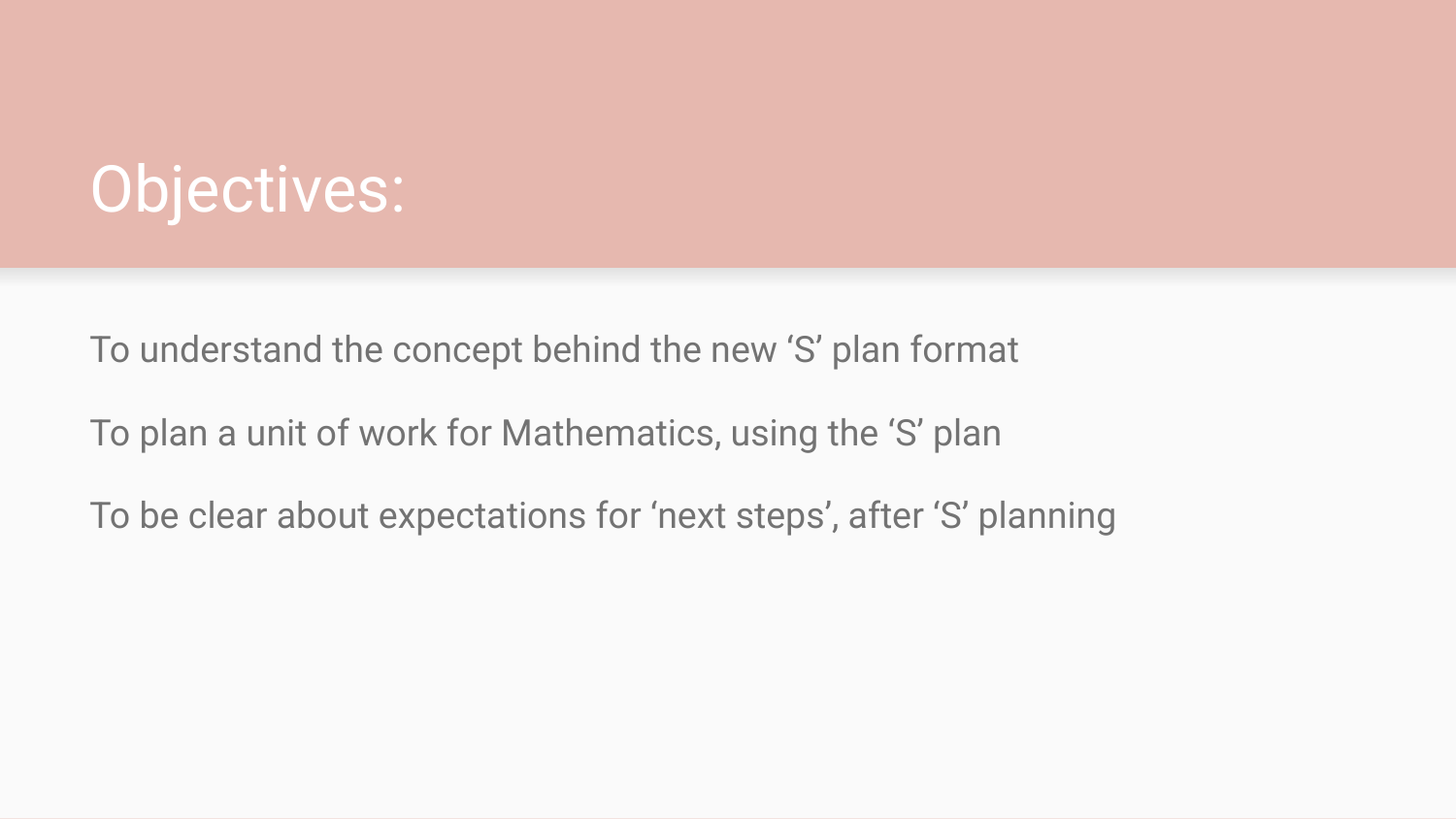

# Objectives:
To understand the concept behind the new ‘S’ plan format
To plan a unit of work for Mathematics, using the ‘S’ plan
To be clear about expectations for ‘next steps’, after ‘S’ planning